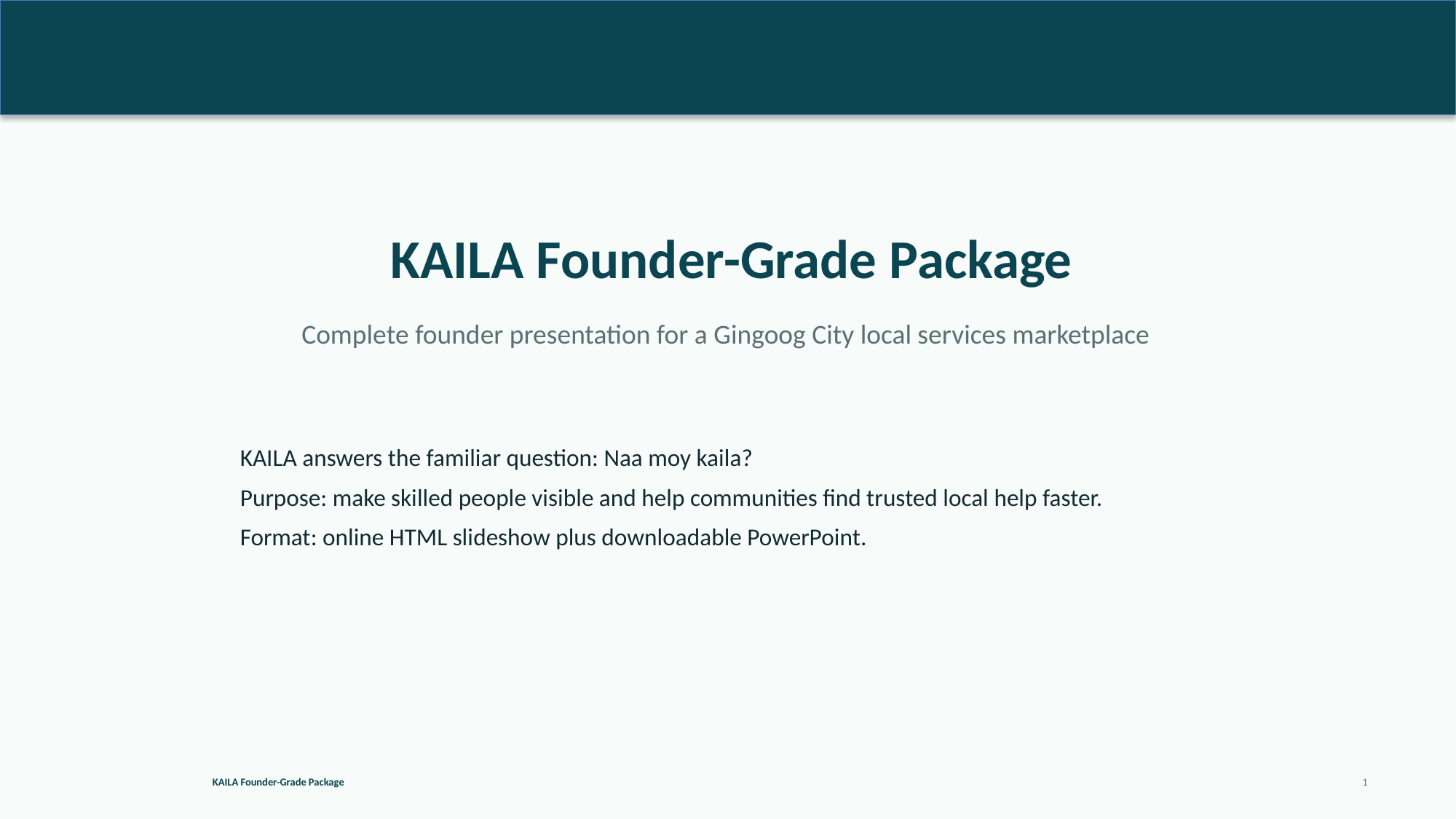

KAILA Founder-Grade Package
Complete founder presentation for a Gingoog City local services marketplace
KAILA answers the familiar question: Naa moy kaila?
Purpose: make skilled people visible and help communities find trusted local help faster.
Format: online HTML slideshow plus downloadable PowerPoint.
KAILA Founder-Grade Package
1